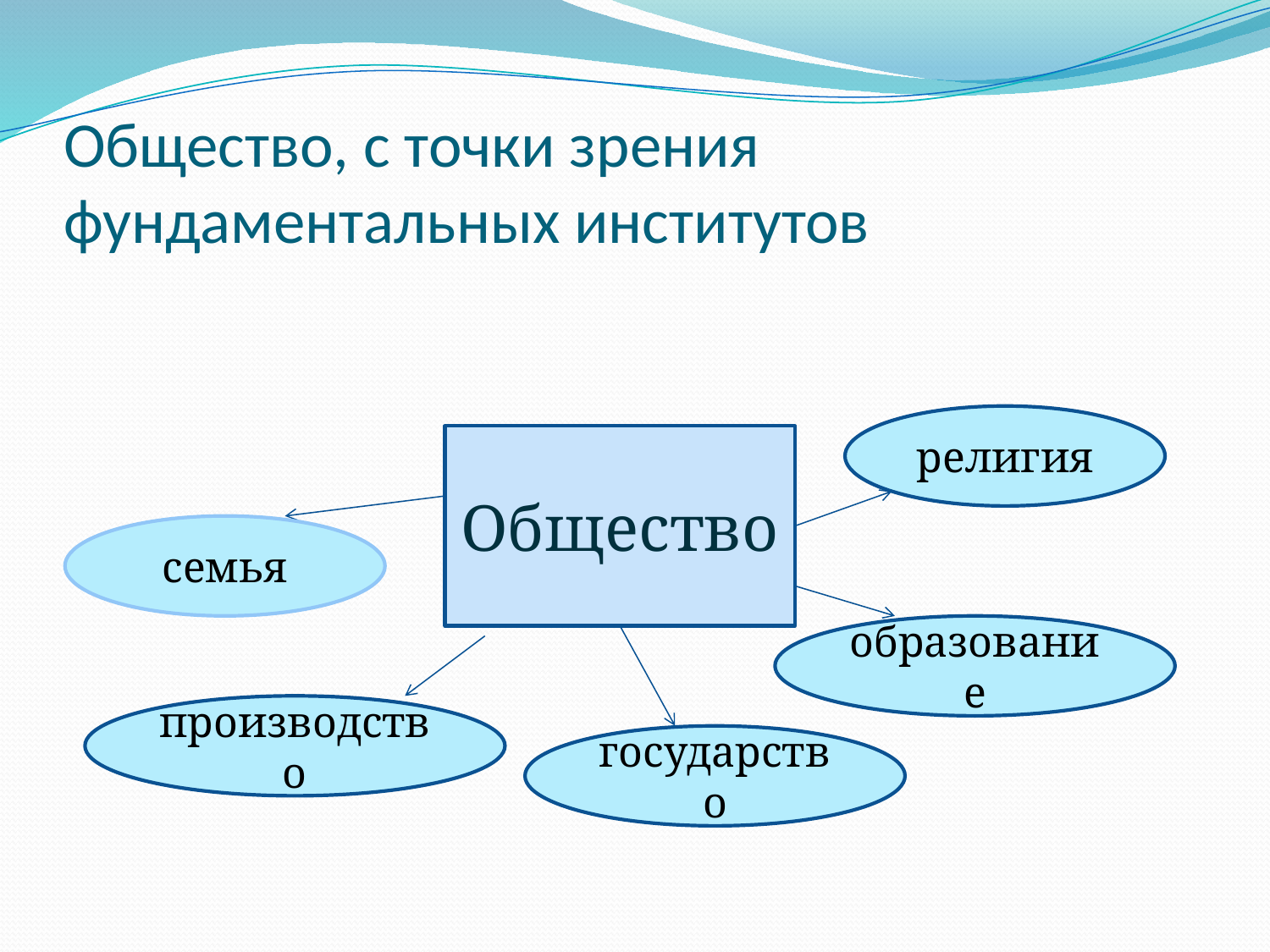

# Общество, с точки зрения фундаментальных институтов

религия
Общество
семья
образование
производство
государство